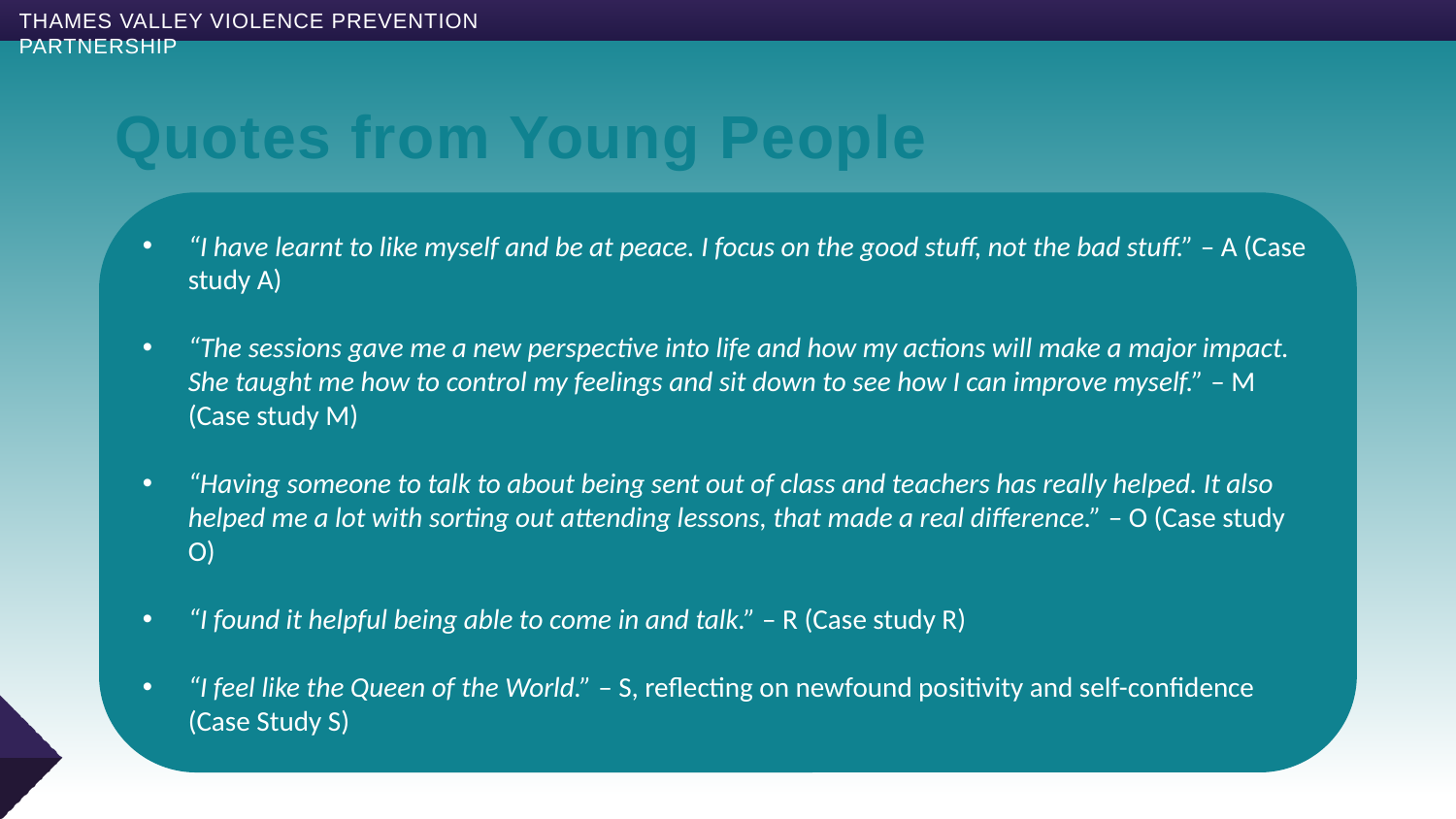

# Quotes from Young People
“I have learnt to like myself and be at peace. I focus on the good stuff, not the bad stuff.” – A​ (Case study A)

“The sessions gave me a new perspective into life and how my actions will make a major impact. She taught me how to control my feelings and sit down to see how I can improve myself.” – M ​(Case study M)

“Having someone to talk to about being sent out of class and teachers has really helped. It also helped me a lot with sorting out attending lessons, that made a real difference.” – O ​(Case study O)

“I found it helpful being able to come in and talk.” – R​ (Case study R)

“I feel like the Queen of the World.” – S, reflecting on newfound positivity and self-confidence​ (Case Study S)